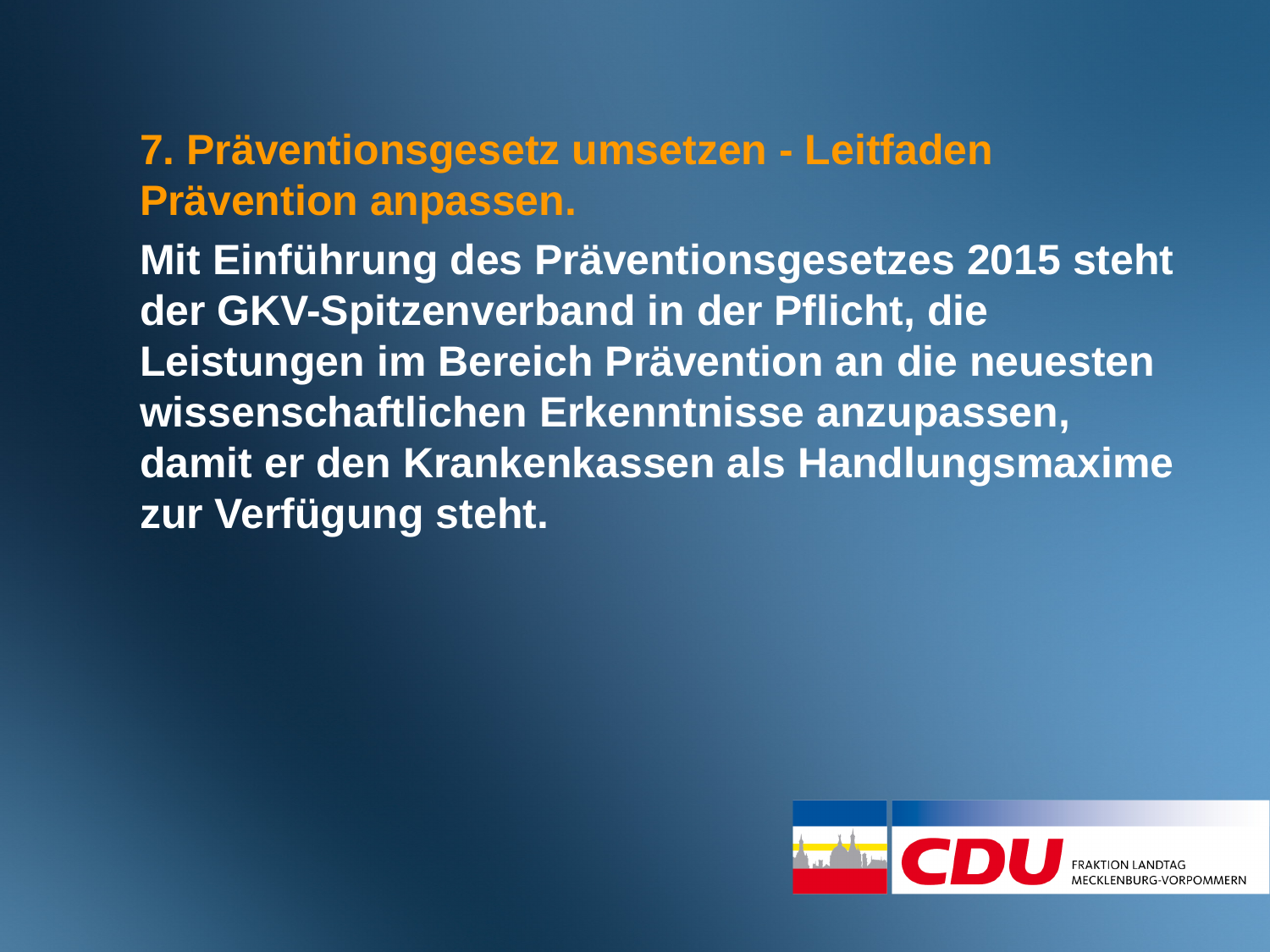

7. Präventionsgesetz umsetzen - Leitfaden Prävention anpassen.
Mit Einführung des Präventionsgesetzes 2015 steht der GKV-Spitzenverband in der Pflicht, die Leistungen im Bereich Prävention an die neuesten wissenschaftlichen Erkenntnisse anzupassen, damit er den Krankenkassen als Handlungsmaxime zur Verfügung steht.